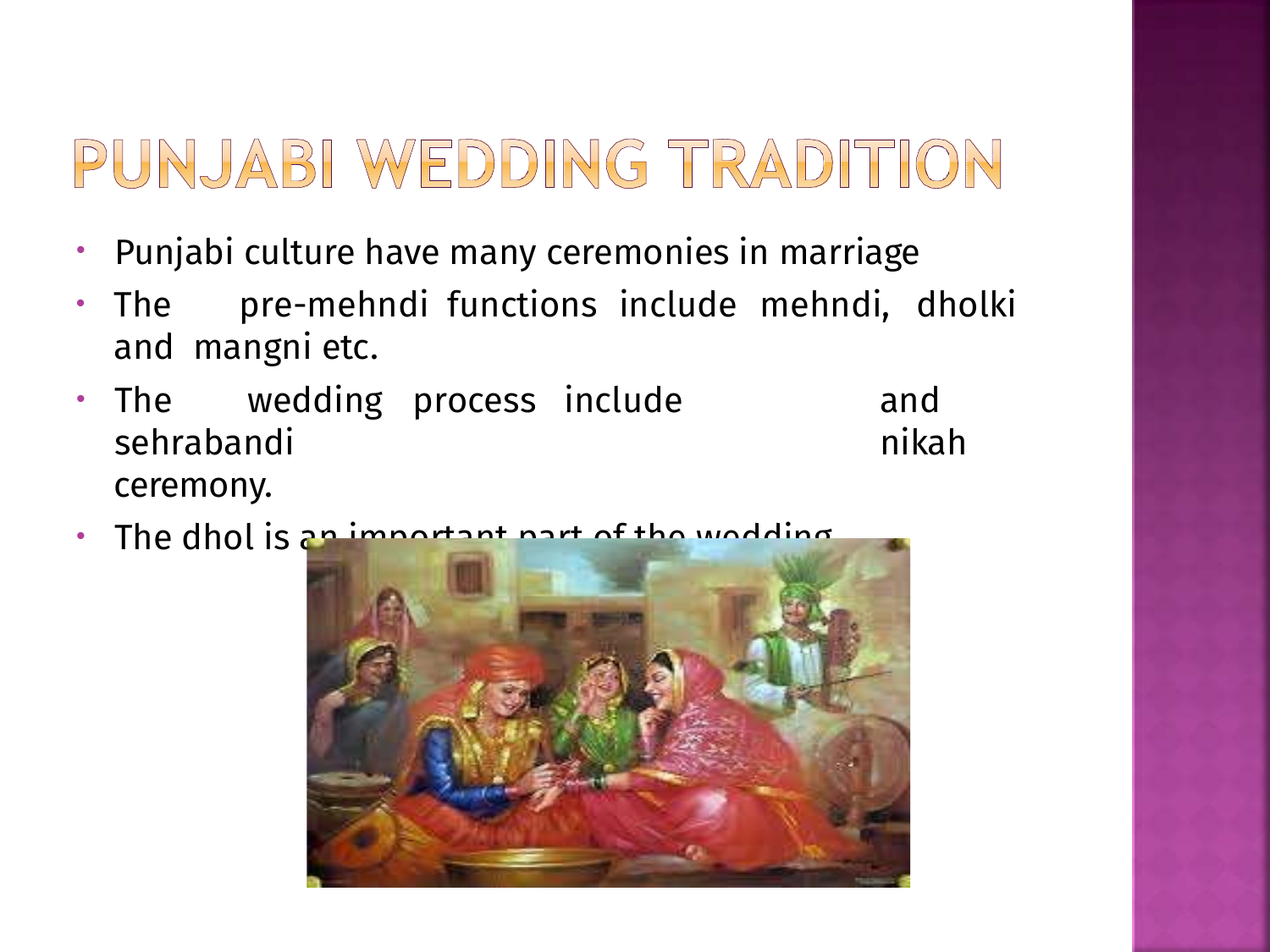

Punjabi culture have many ceremonies in marriage
The	pre-mehndi	functions	include	mehndi,	dholki	and  mangni etc.
The	wedding	process	include	sehrabandi
ceremony.
The dhol is an important part of the wedding.
and	nikah